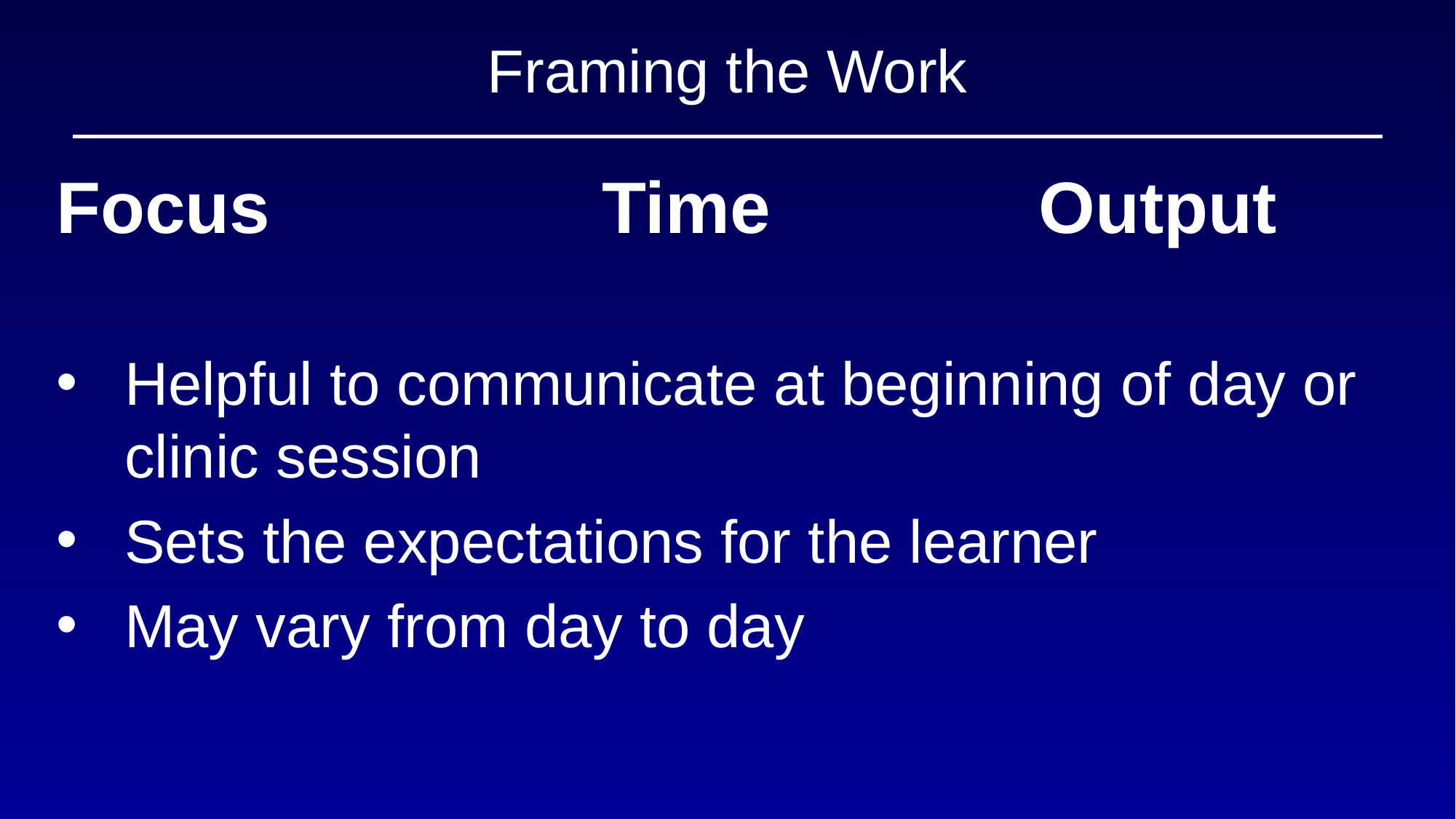

# Framing the Work
Focus				Time			Output

Helpful to communicate at beginning of day or clinic session
Sets the expectations for the learner
May vary from day to day